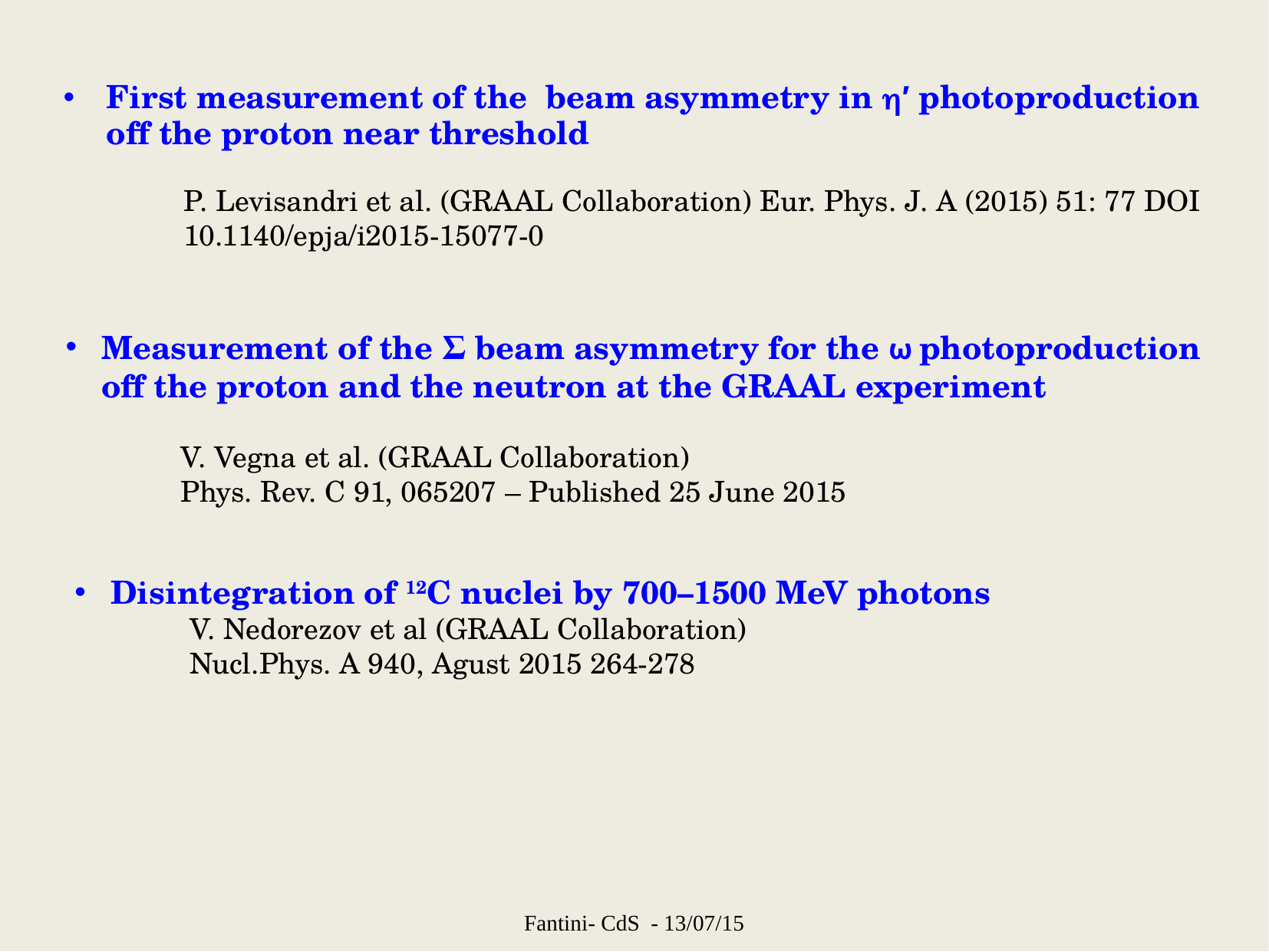

# First measurement of the  beam asymmetry in η′ photoproduction off the proton near threshold
P. Levisandri et al. (GRAAL Collaboration) Eur. Phys. J. A (2015) 51: 77 DOI 10.1140/epja/i2015-15077-0
Measurement of the Σ beam asymmetry for the ω photoproduction off the proton and the neutron at the GRAAL experiment

	V. Vegna et al. (GRAAL Collaboration)
	Phys. Rev. C 91, 065207 – Published 25 June 2015
Disintegration of 12C nuclei by 700–1500 MeV photons
	V. Nedorezov et al (GRAAL Collaboration)
	Nucl.Phys. A 940, Agust 2015 264-278
Fantini- CdS  - 13/07/15